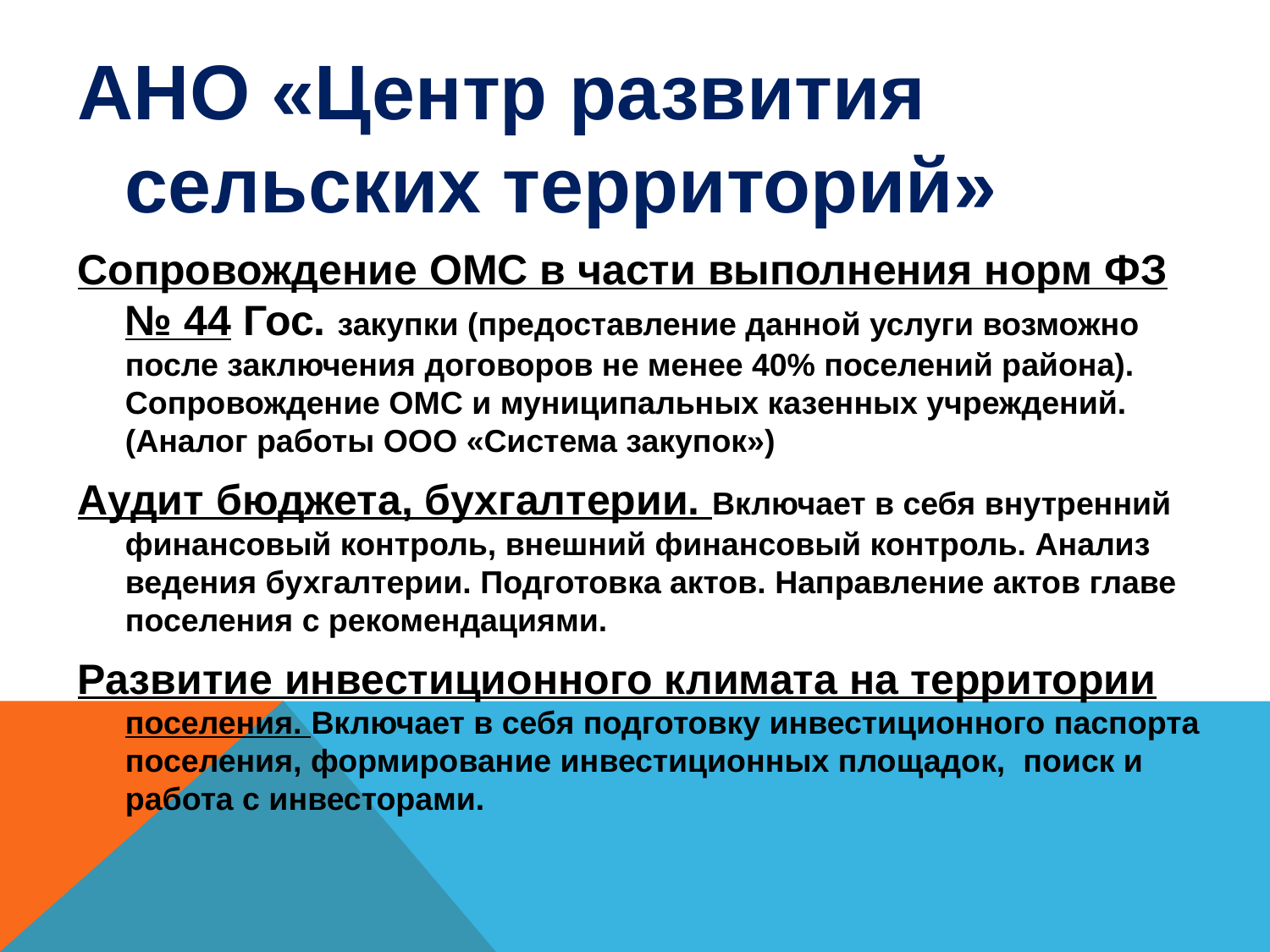

АНО «Центр развития сельских территорий»
Сопровождение ОМС в части выполнения норм ФЗ № 44 Гос. закупки (предоставление данной услуги возможно после заключения договоров не менее 40% поселений района). Сопровождение ОМС и муниципальных казенных учреждений.  (Аналог работы ООО «Система закупок»)
Аудит бюджета, бухгалтерии. Включает в себя внутренний финансовый контроль, внешний финансовый контроль. Анализ ведения бухгалтерии. Подготовка актов. Направление актов главе поселения с рекомендациями.
Развитие инвестиционного климата на территории поселения. Включает в себя подготовку инвестиционного паспорта поселения, формирование инвестиционных площадок,  поиск и работа с инвесторами.